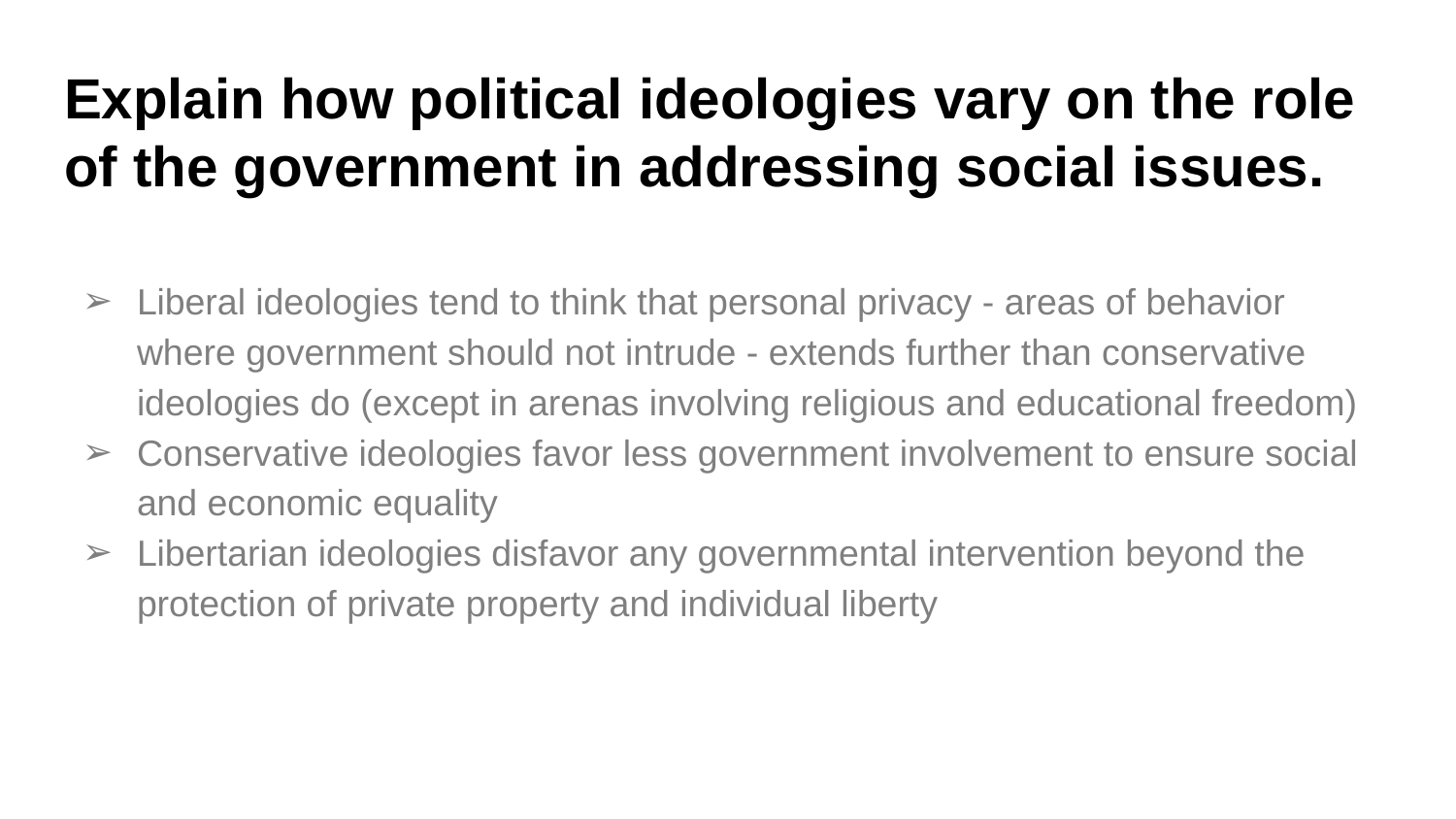

# Explain how political ideologies vary on the role of the government in addressing social issues.
Liberal ideologies tend to think that personal privacy - areas of behavior where government should not intrude - extends further than conservative ideologies do (except in arenas involving religious and educational freedom)
Conservative ideologies favor less government involvement to ensure social and economic equality
Libertarian ideologies disfavor any governmental intervention beyond the protection of private property and individual liberty